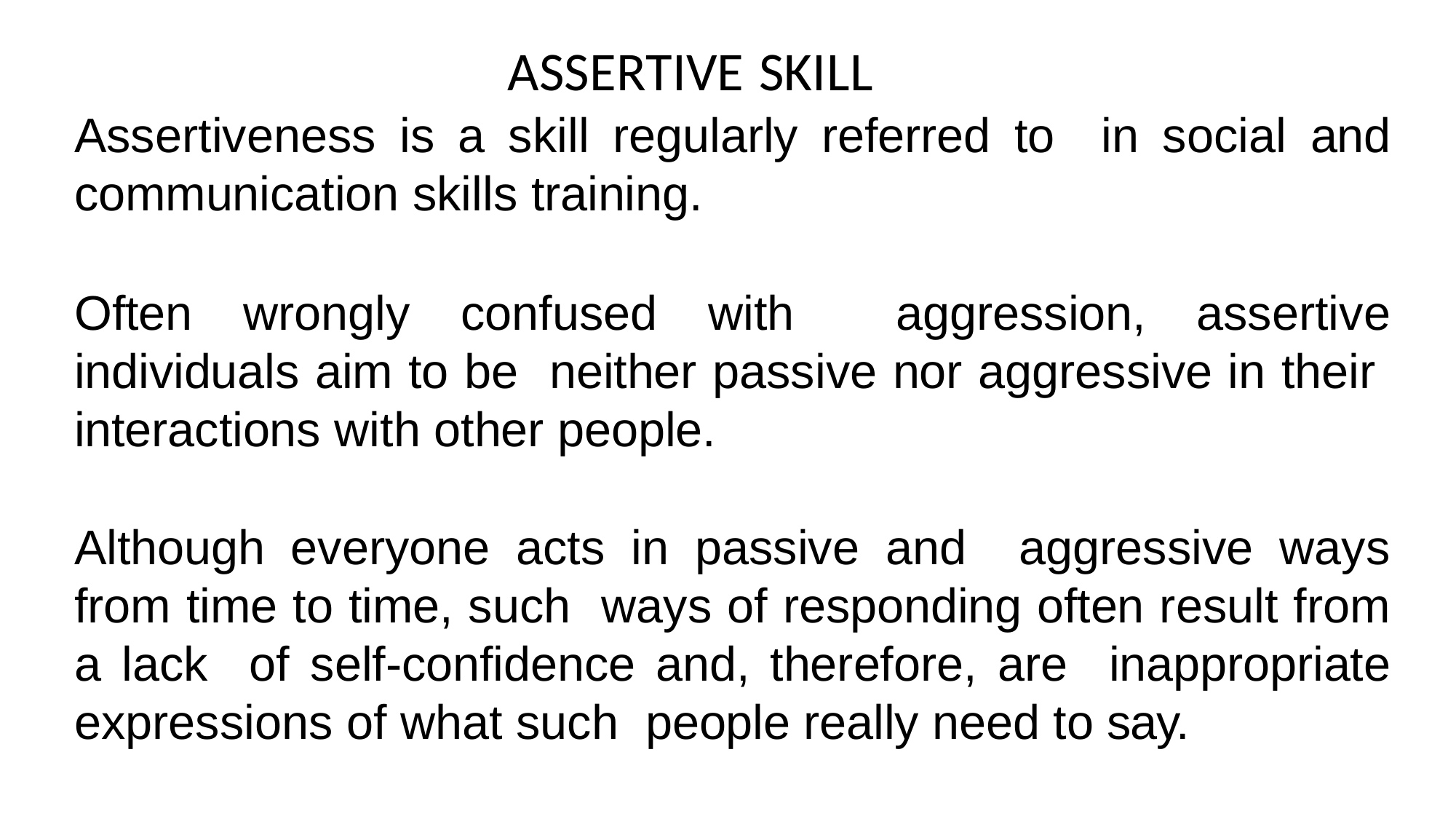

# ASSERTIVE SKILL
Assertiveness is a skill regularly referred to  in social and communication skills training.

Often wrongly confused with  aggression, assertive individuals aim to be  neither passive nor aggressive in their  interactions with other people.

Although everyone acts in passive and  aggressive ways from time to time, such  ways of responding often result from a lack  of self-confidence and, therefore, are  inappropriate expressions of what such  people really need to say.